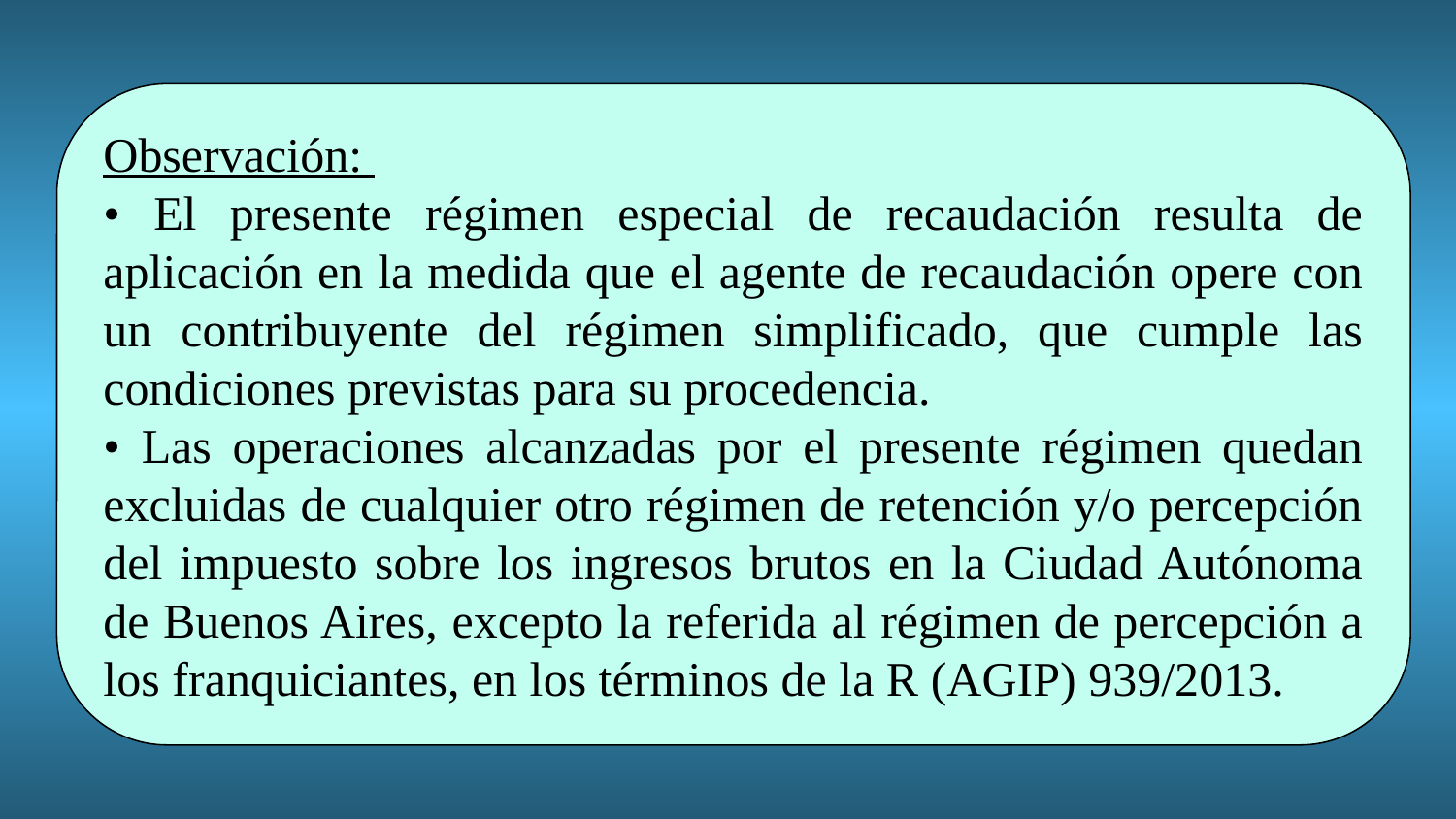

Observación:
• El presente régimen especial de recaudación resulta de aplicación en la medida que el agente de recaudación opere con un contribuyente del régimen simplificado, que cumple las condiciones previstas para su procedencia.
• Las operaciones alcanzadas por el presente régimen quedan excluidas de cualquier otro régimen de retención y/o percepción del impuesto sobre los ingresos brutos en la Ciudad Autónoma de Buenos Aires, excepto la referida al régimen de percepción a los franquiciantes, en los términos de la R (AGIP) 939/2013.